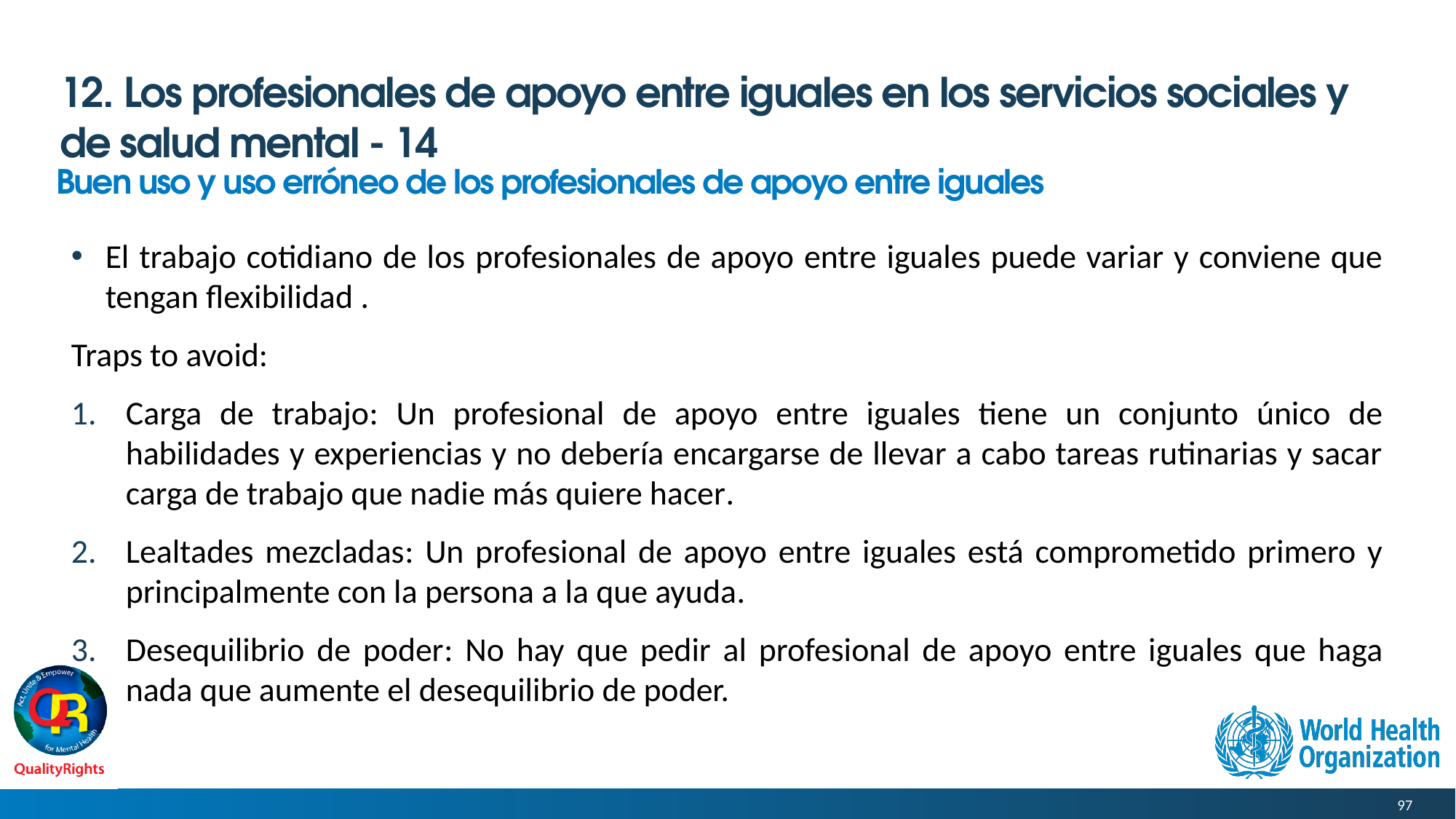

# 12. Los profesionales de apoyo entre iguales en los servicios sociales y de salud mental - 14
Buen uso y uso erróneo de los profesionales de apoyo entre iguales
El trabajo cotidiano de los profesionales de apoyo entre iguales puede variar y conviene que tengan flexibilidad .
Traps to avoid:
Carga de trabajo: Un profesional de apoyo entre iguales tiene un conjunto único de habilidades y experiencias y no debería encargarse de llevar a cabo tareas rutinarias y sacar carga de trabajo que nadie más quiere hacer.
Lealtades mezcladas: Un profesional de apoyo entre iguales está comprometido primero y principalmente con la persona a la que ayuda.
Desequilibrio de poder: No hay que pedir al profesional de apoyo entre iguales que haga nada que aumente el desequilibrio de poder.